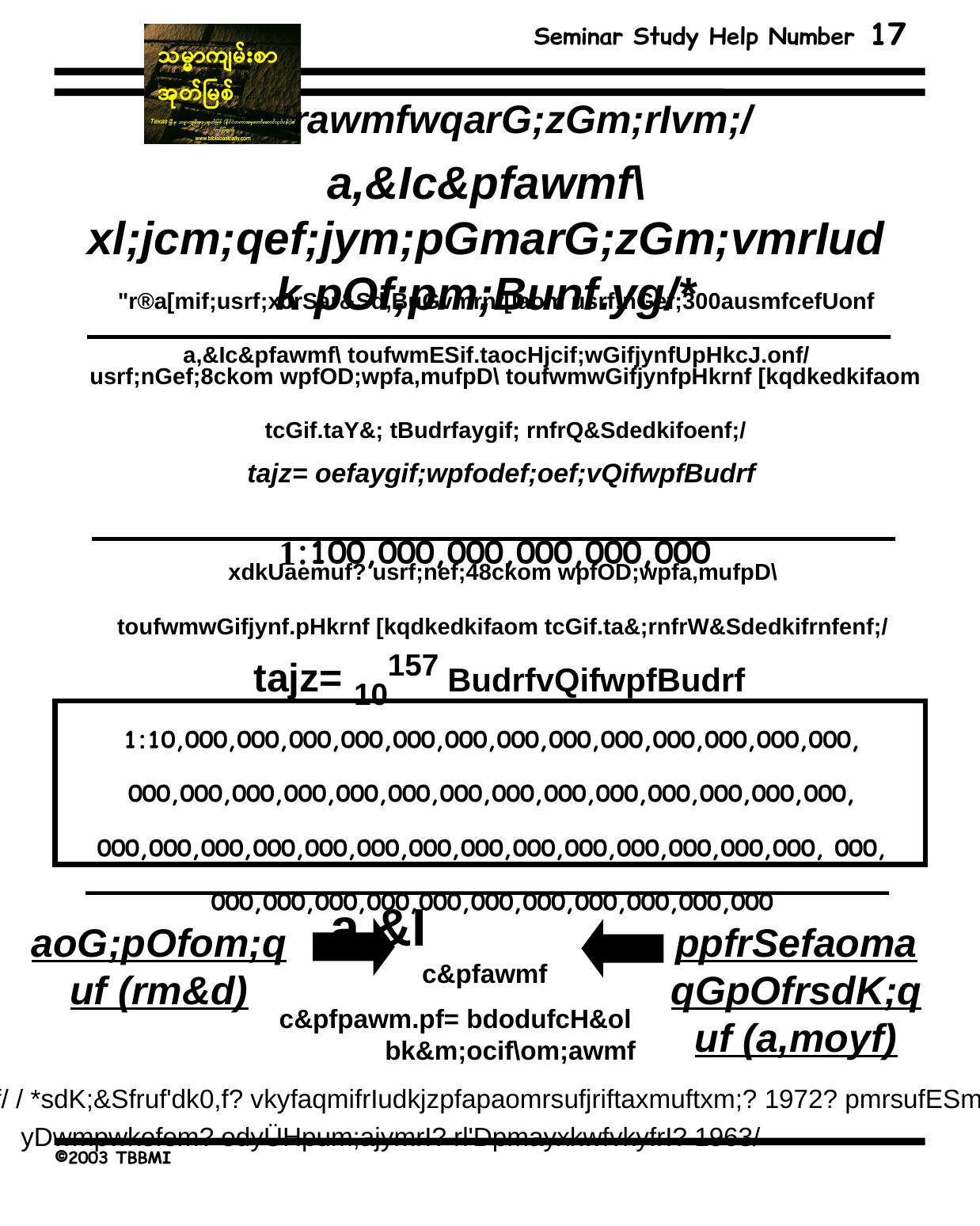

17
rawmfwqarG;zGm;rIvm;/
a,&Ic&pfawmf\ xl;jcm;qef;jym;pGmarG;zGm;vmrIudk pOf;pm;Bunf.yg/*
"r®a[mif;usrf;xJrSar&Sd,BuGvmrnf[laom usrf;nGef;300ausmfcefUonf a,&Ic&pfawmf\ toufwmESif.taocHjcif;wGifjynfUpHkcJ.onf/
usrf;nGef;8ckom wpfOD;wpfa,mufpD\ toufwmwGifjynfpHkrnf [kqdkedkifaom tcGif.taY&; tBudrfaygif; rnfrQ&Sdedkifoenf;/

tajz= oefaygif;wpfodef;oef;vQifwpfBudrf
1:100,000,000,000,000,000
xdkUaemuf? usrf;nef;48ckom wpfOD;wpfa,mufpD\ toufwmwGifjynf.pHkrnf [kqdkedkifaom tcGif.ta&;rnfrW&Sdedkifrnfenf;/

tajz= 10157 BudrfvQifwpfBudrf
1:10,000,000,000,000,000,000,000,000,000,000,000,000,000, 000,000,000,000,000,000,000,000,000,000,000,000,000,000, 000,000,000,000,000,000,000,000,000,000,000,000,000,000, 000, 000,000,000,000,000,000,000,000,000,000,000

a,&I                c&pfawmf
c&pfpawm.pf= bdodufcH&ol                bk&m;ocif\om;awmf

aoG;pOfom;quf (rm&d)
ppfrSefaomaqGpOfrsdK;quf (a,moyf)

*t&if;tjrpf/ / *sdK;&Sfruf'dk0,f? vkyfaqmifrIudkjzpfapaomrsufjriftaxmuftxm;? 1972? pmrsufESm 175/
	yDwmpwkefem? odyÜHpum;ajymrI? rl'DpmayxkwfvkyfrI? 1963/